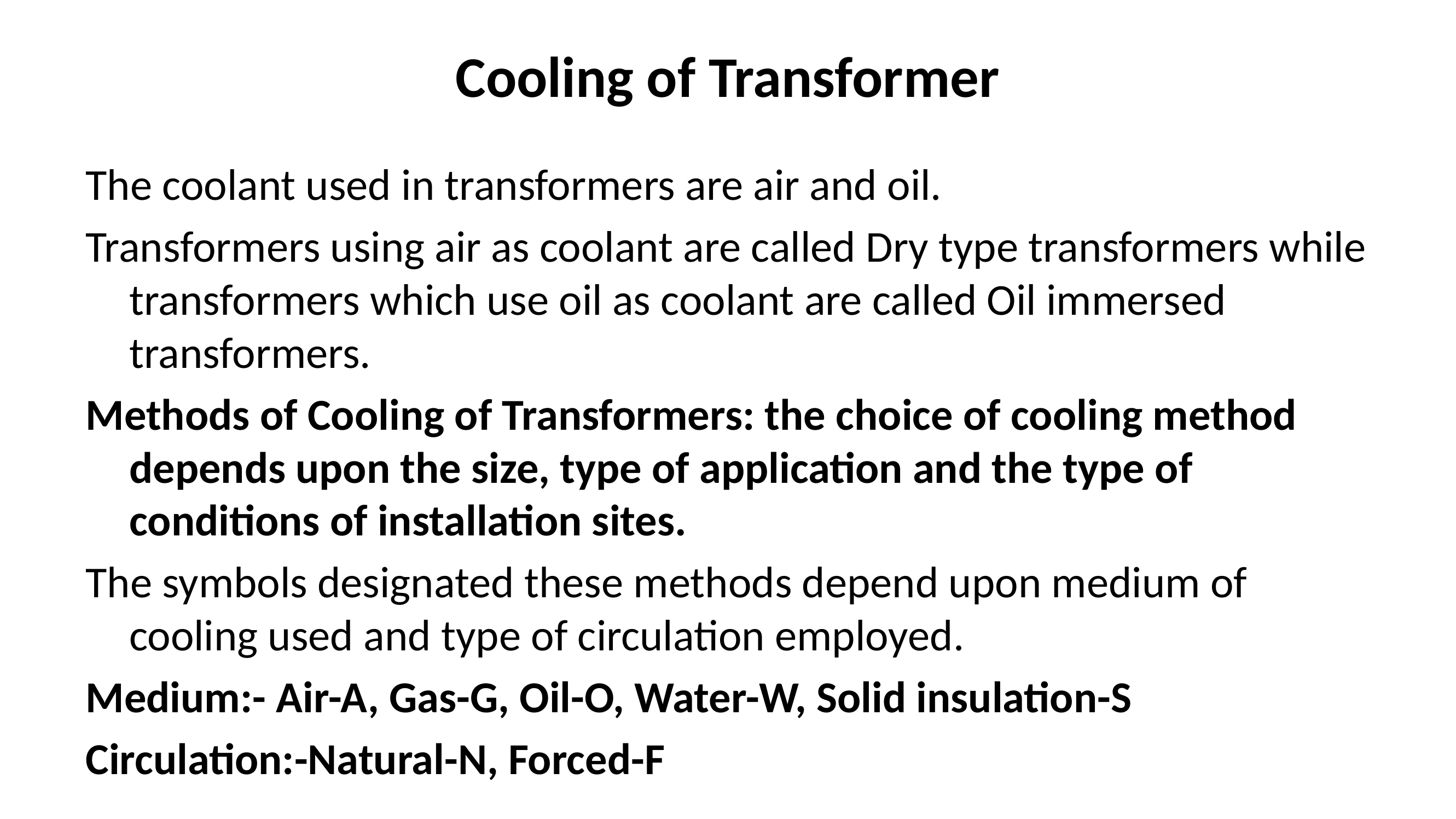

# Cooling of Transformer
The coolant used in transformers are air and oil.
Transformers using air as coolant are called Dry type transformers while transformers which use oil as coolant are called Oil immersed transformers.
Methods of Cooling of Transformers: the choice of cooling method depends upon the size, type of application and the type of conditions of installation sites.
The symbols designated these methods depend upon medium of cooling used and type of circulation employed.
Medium:- Air-A, Gas-G, Oil-O, Water-W, Solid insulation-S
Circulation:-Natural-N, Forced-F